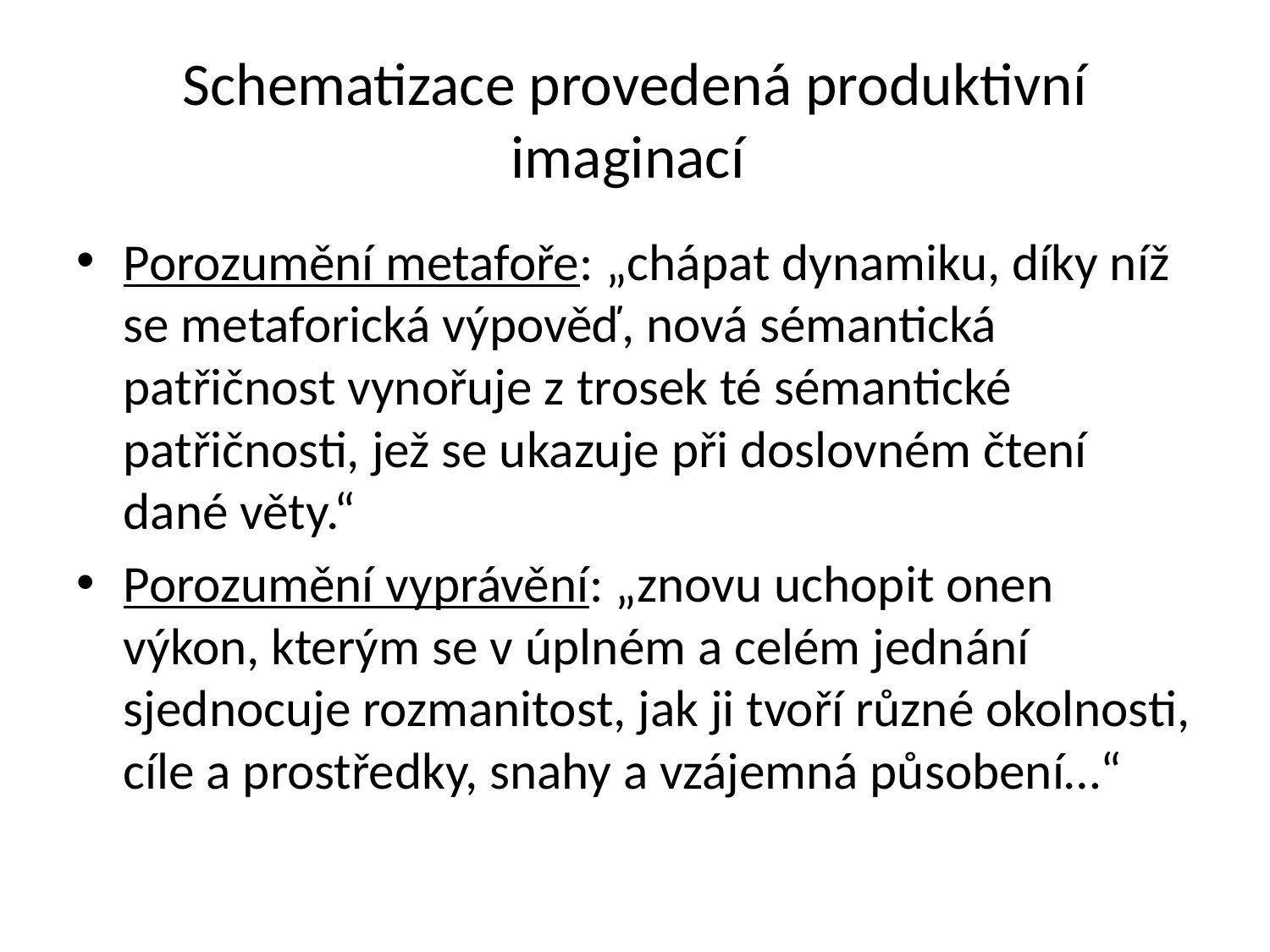

# Schematizace provedená produktivní imaginací
Porozumění metafoře: „chápat dynamiku, díky níž se metaforická výpověď, nová sémantická patřičnost vynořuje z trosek té sémantické patřičnosti, jež se ukazuje při doslovném čtení dané věty.“
Porozumění vyprávění: „znovu uchopit onen výkon, kterým se v úplném a celém jednání sjednocuje rozmanitost, jak ji tvoří různé okolnosti, cíle a prostředky, snahy a vzájemná působení…“